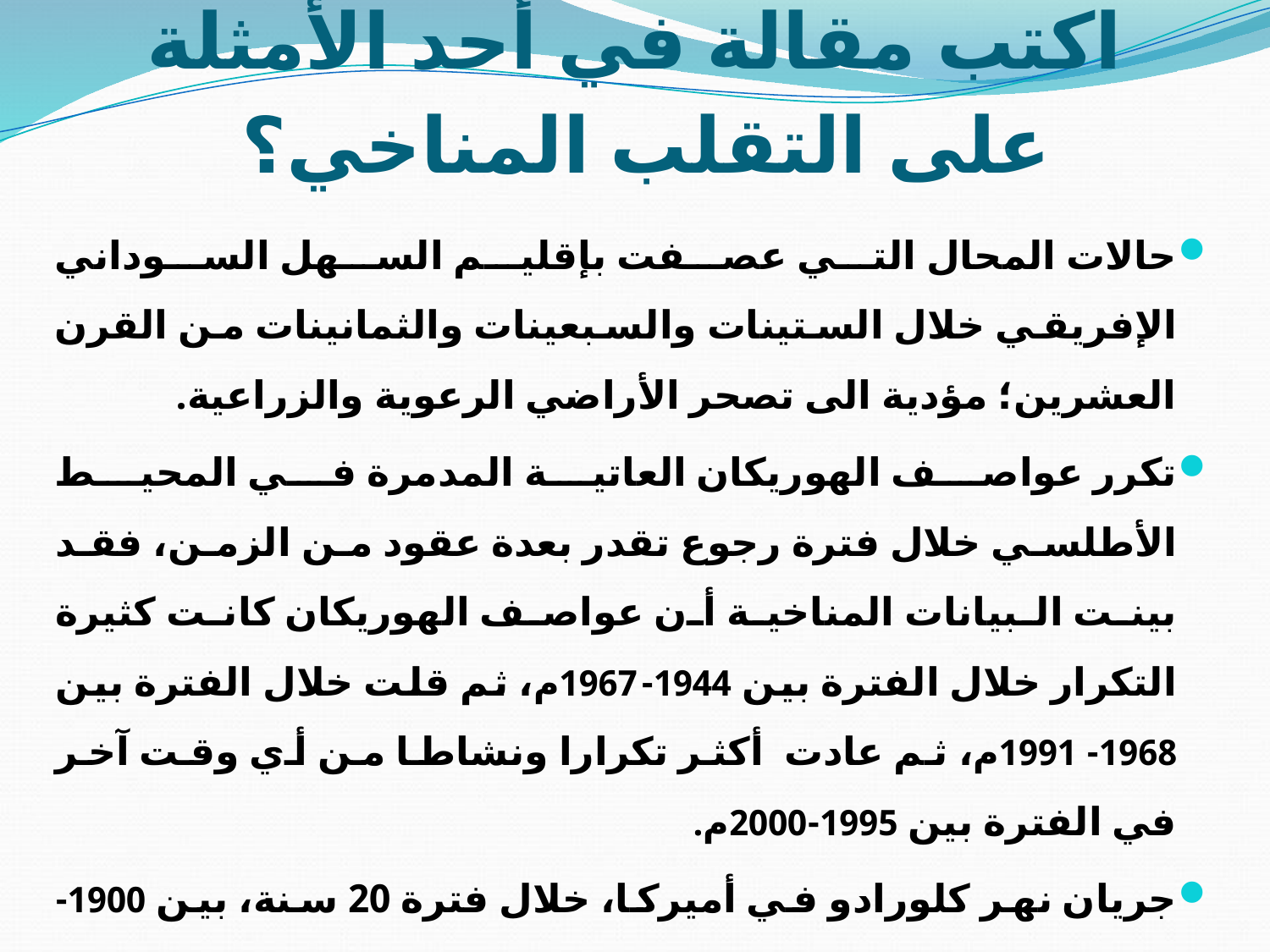

# اكتب مقالة في أحد الأمثلة على التقلب المناخي؟
حالات المحال التي عصفت بإقليم السهل السوداني الإفريقي خلال الستينات والسبعينات والثمانينات من القرن العشرين؛ مؤدية الى تصحر الأراضي الرعوية والزراعية.
تكرر عواصف الهوريكان العاتية المدمرة في المحيط الأطلسي خلال فترة رجوع تقدر بعدة عقود من الزمن، فقد بينت البيانات المناخية أن عواصف الهوريكان كانت كثيرة التكرار خلال الفترة بين 1944-1967م، ثم قلت خلال الفترة بين 1968-1991م، ثم عادت  أكثر تكرارا ونشاطا من أي وقت آخر في الفترة بين 1995-2000م.
جريان نهر كلورادو في أميركا، خلال فترة 20 سنة، بين 1900-1920م،  كان صبيب النهر السنوي غزيرا لكنه انخفض بحدة خلال فترة الأربعين سنة التالية، فيما بين 1920-1980م، ثم عاد إلى ما كان عليه فيما بعد.